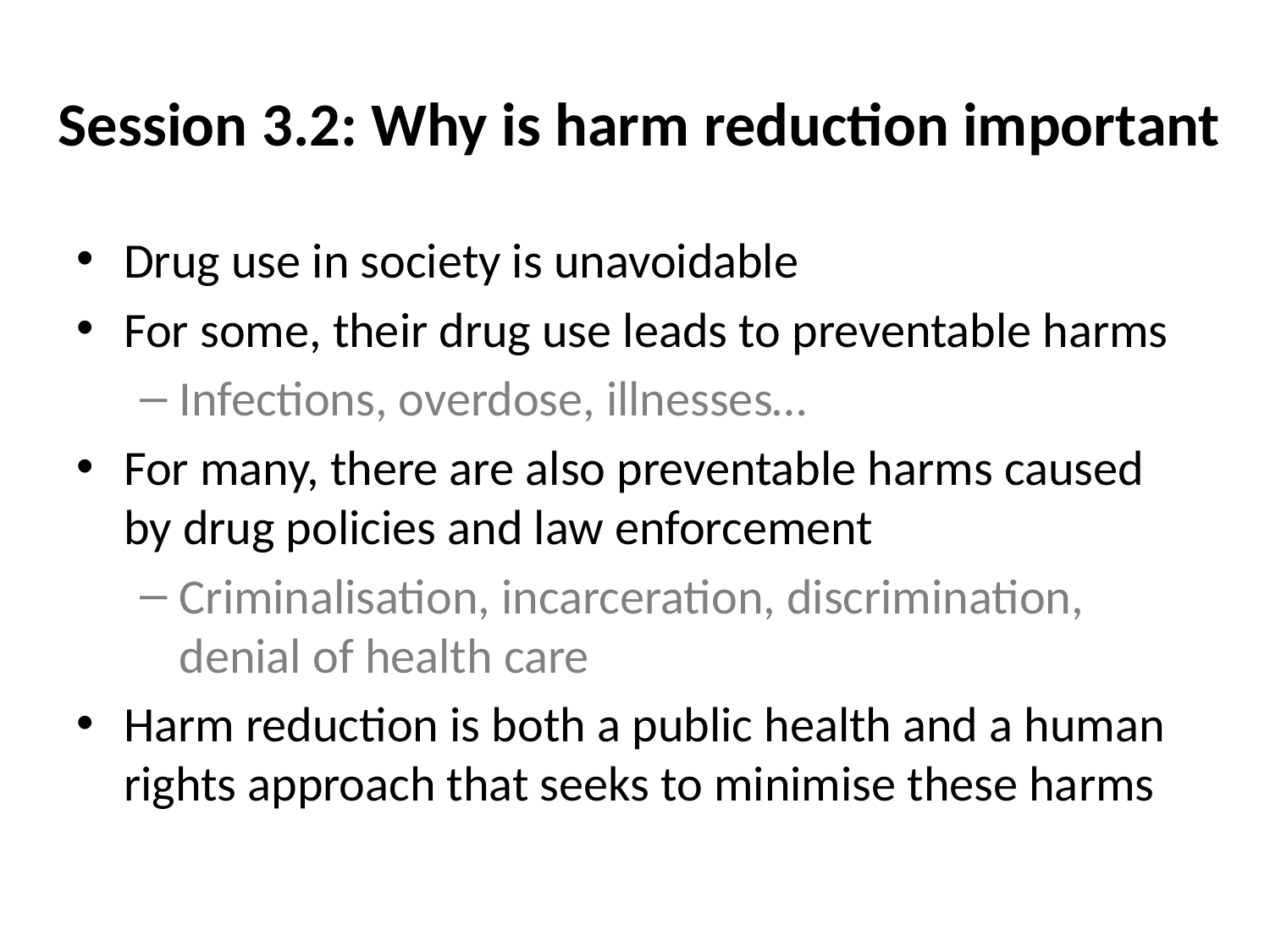

Session 3.2: Why is harm reduction important
Drug use in society is unavoidable
For some, their drug use leads to preventable harms
Infections, overdose, illnesses…
For many, there are also preventable harms caused by drug policies and law enforcement
Criminalisation, incarceration, discrimination, denial of health care
Harm reduction is both a public health and a human rights approach that seeks to minimise these harms